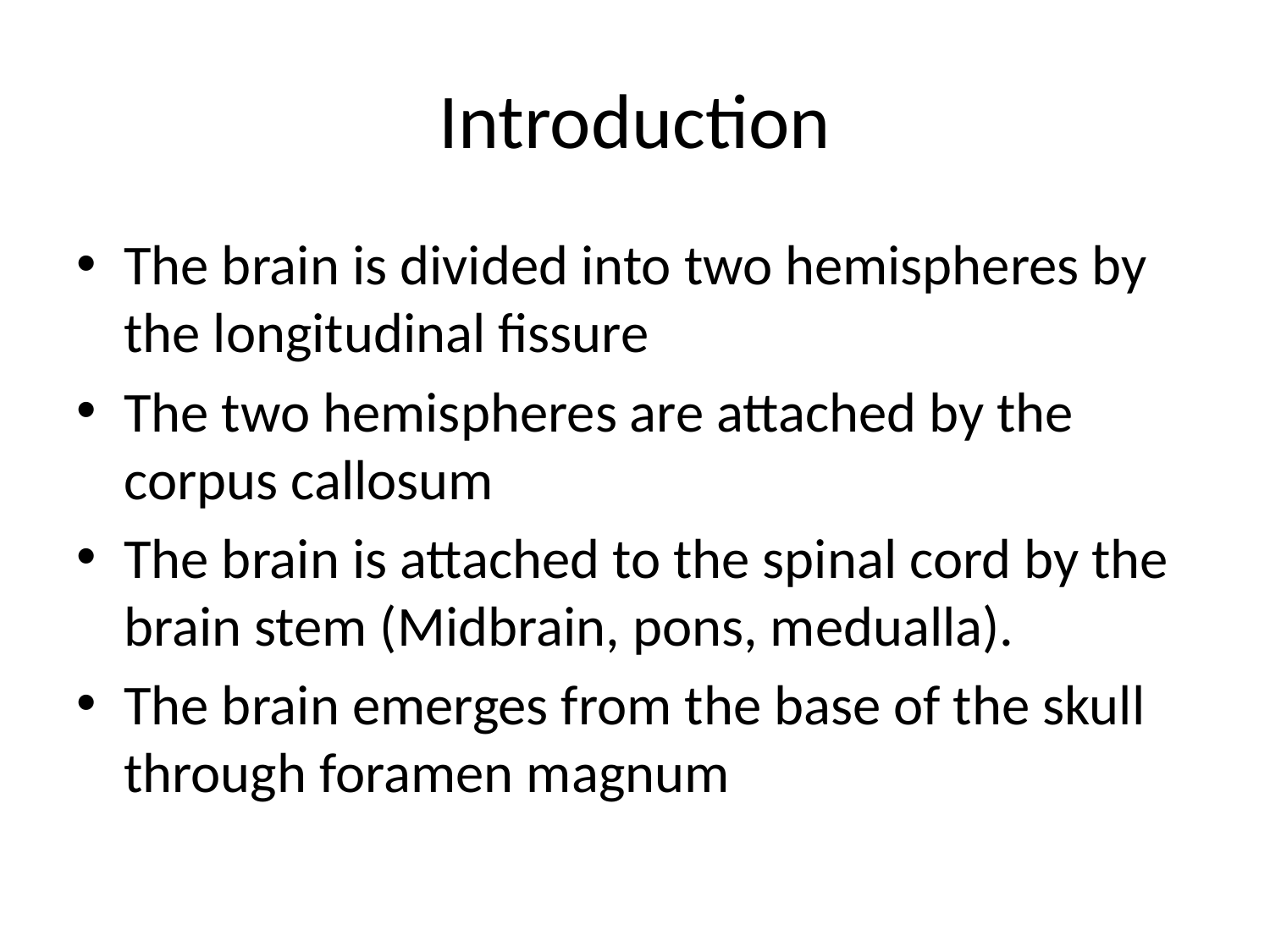

# Introduction
The brain is divided into two hemispheres by the longitudinal fissure
The two hemispheres are attached by the corpus callosum
The brain is attached to the spinal cord by the brain stem (Midbrain, pons, medualla).
The brain emerges from the base of the skull through foramen magnum